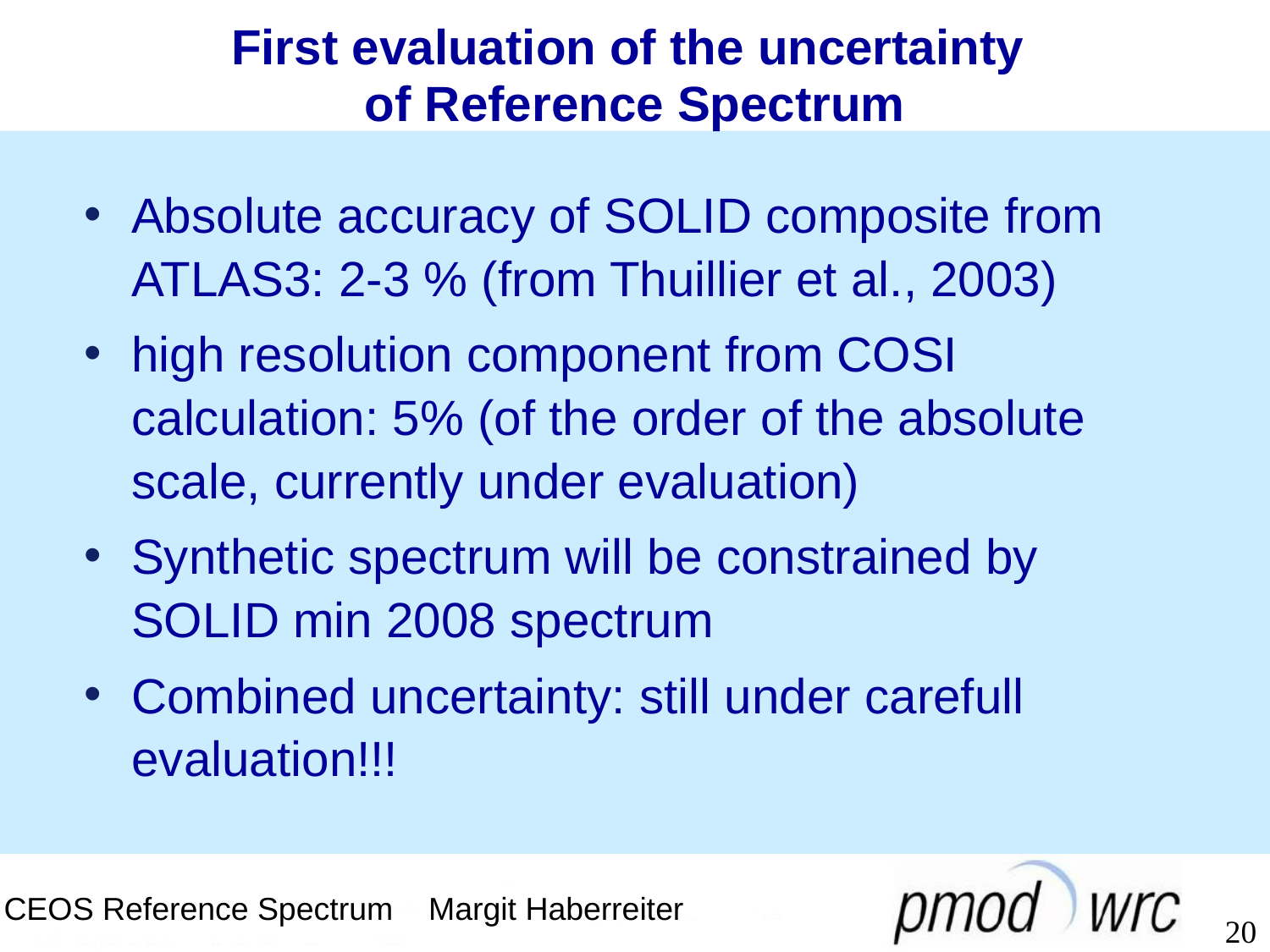

# First evaluation of the uncertainty of Reference Spectrum
Absolute accuracy of SOLID composite from ATLAS3: 2-3 % (from Thuillier et al., 2003)
high resolution component from COSI calculation: 5% (of the order of the absolute scale, currently under evaluation)
Synthetic spectrum will be constrained by SOLID min 2008 spectrum
Combined uncertainty: still under carefull evaluation!!!

CEOS Reference Spectrum    Margit Haberreiter
20